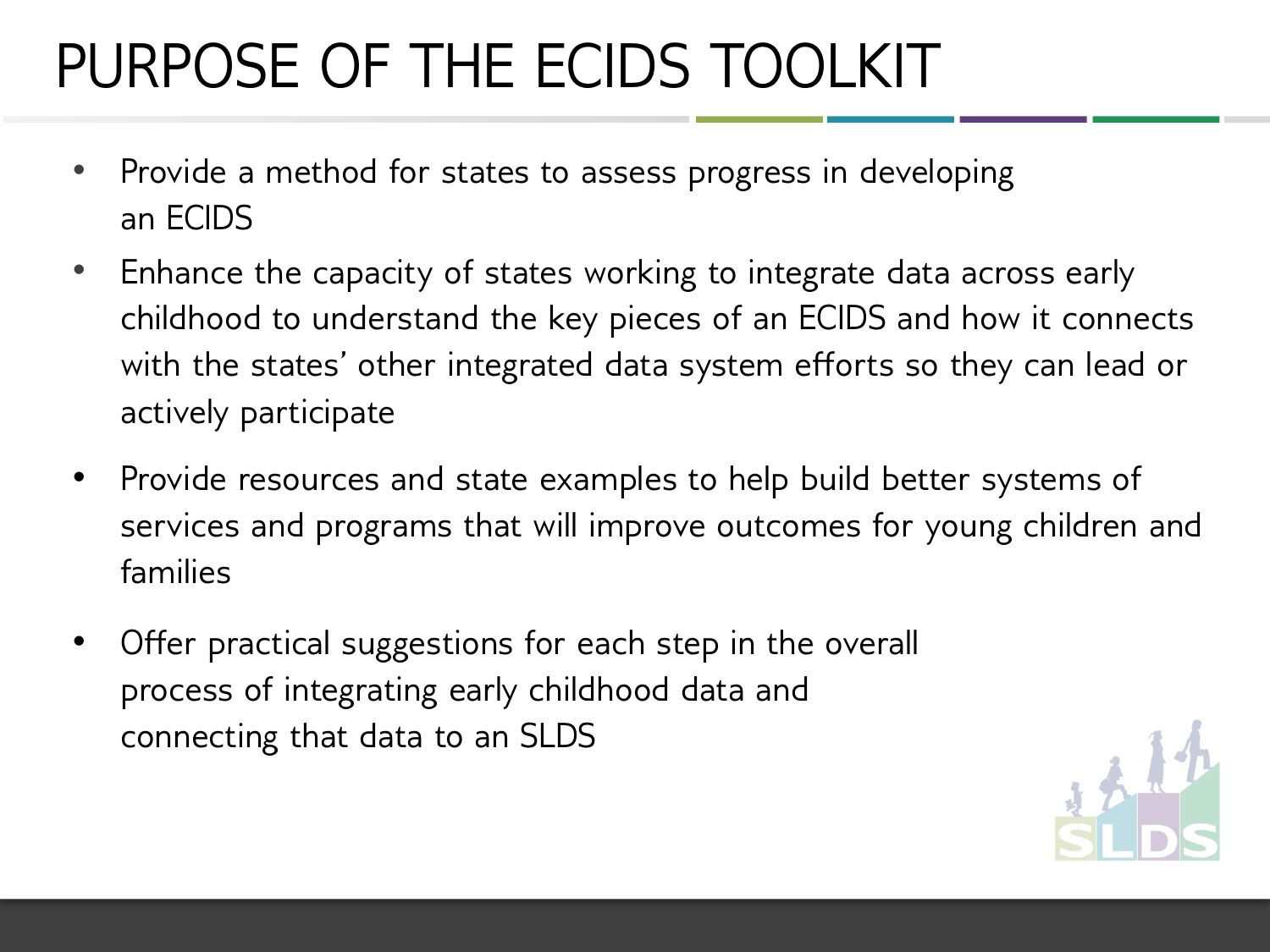

# Purpose of the ECIDS Toolkit

Provide a method for states to assess progress in developing
an ECIDS
Enhance the capacity of states working to integrate data across early childhood to understand the key pieces of an ECIDS and how it connects with the states’ other integrated data system efforts so they can lead or actively participate
Provide resources and state examples to help build better systems of services and programs that will improve outcomes for young children and families
Offer practical suggestions for each step in the overall
process of integrating early childhood data and
connecting that data to an SLDS